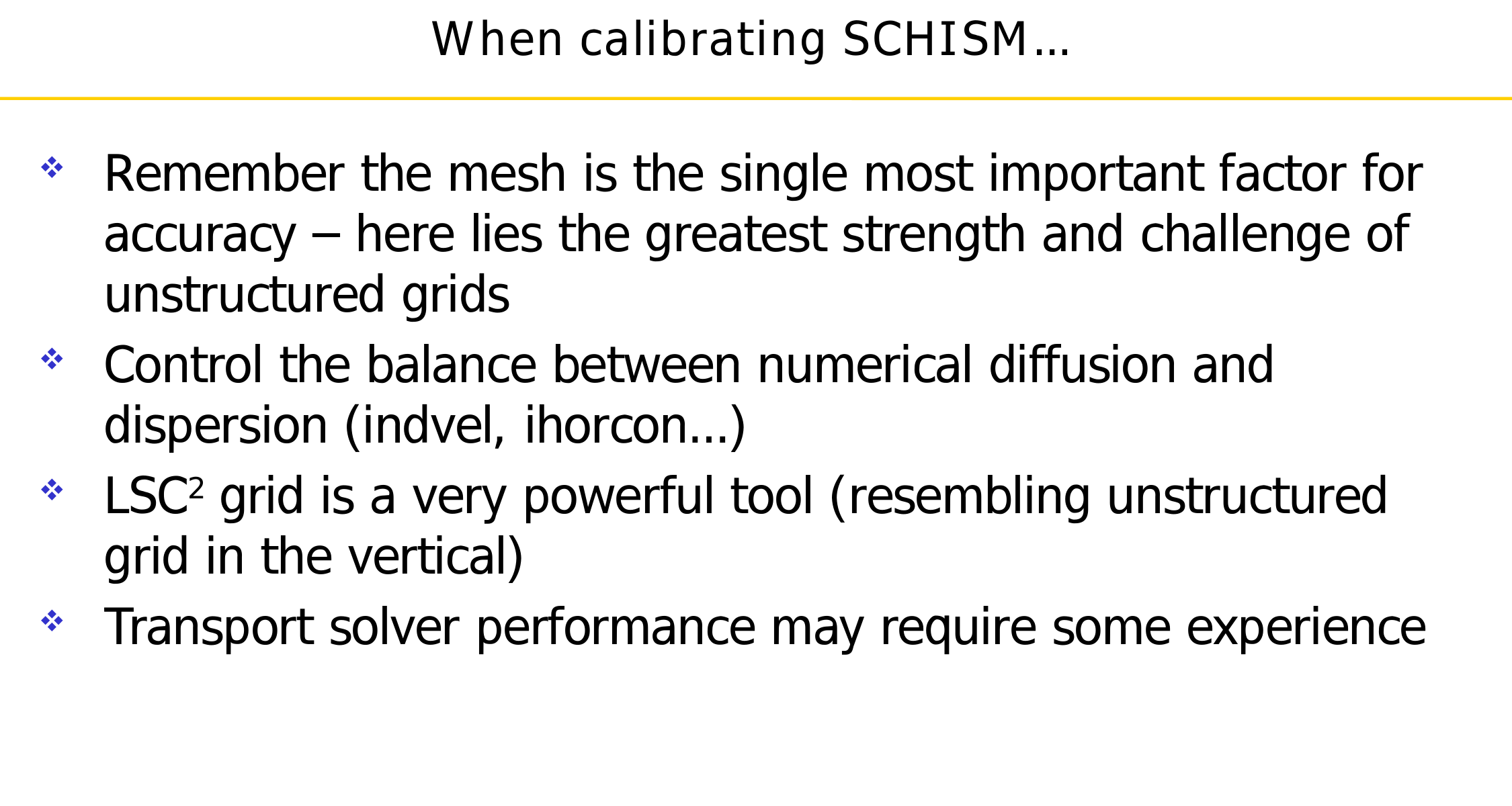

# When calibrating SCHISM…
Remember the mesh is the single most important factor for accuracy – here lies the greatest strength and challenge of unstructured grids
Control the balance between numerical diffusion and dispersion (indvel, ihorcon…)
LSC2 grid is a very powerful tool (resembling unstructured grid in the vertical)
Transport solver performance may require some experience